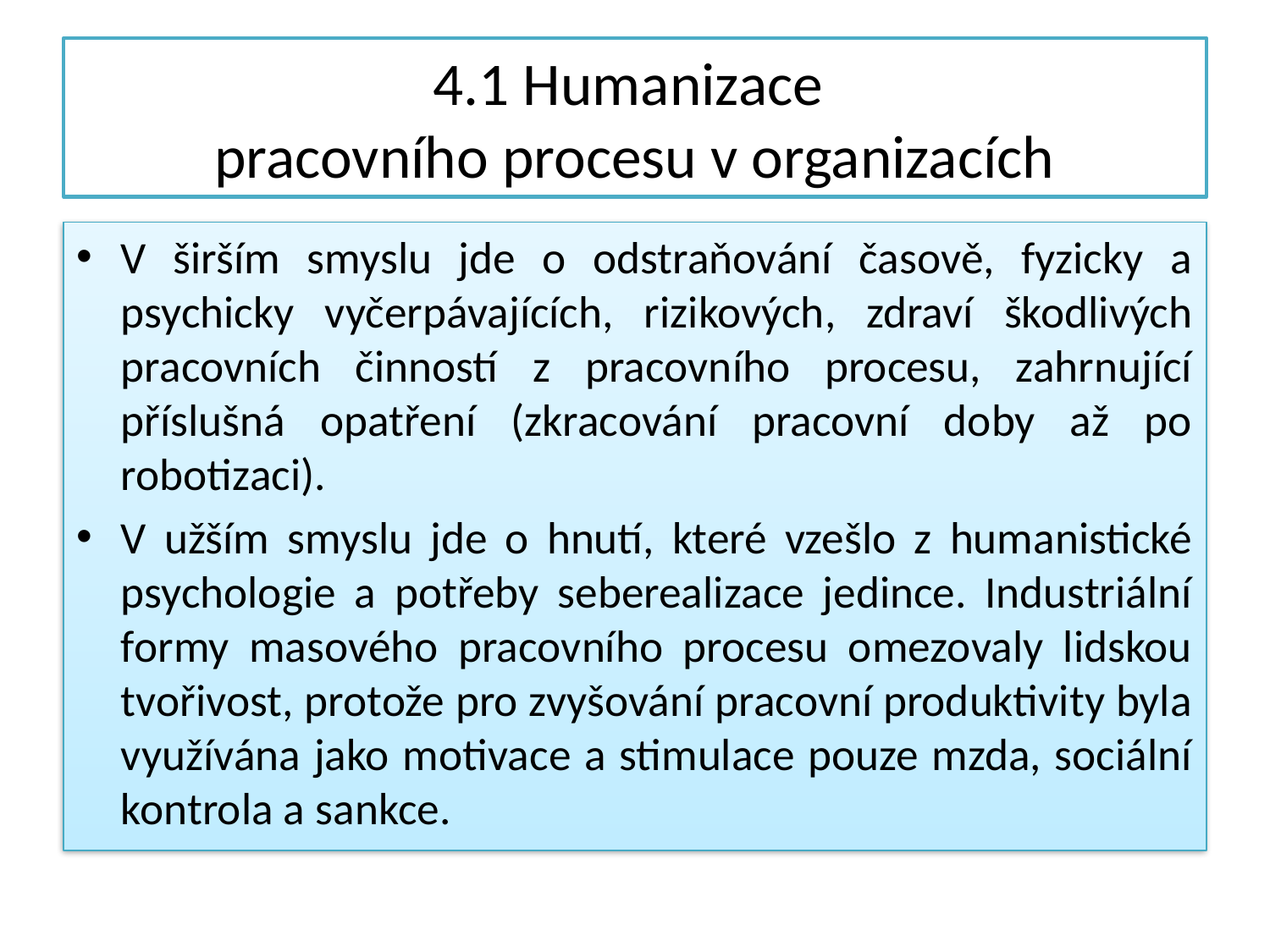

# 4.1 Humanizace pracovního procesu v organizacích
V širším smyslu jde o odstraňování časově, fyzicky a psychicky vyčerpávajících, rizikových, zdraví škodlivých pracovních činností z pracovního procesu, zahrnující příslušná opatření (zkracování pracovní doby až po robotizaci).
V užším smyslu jde o hnutí, které vzešlo z humanistické psychologie a potřeby seberealizace jedince. Industriální formy masového pracovního procesu omezovaly lidskou tvořivost, protože pro zvyšování pracovní produktivity byla využívána jako motivace a stimulace pouze mzda, sociální kontrola a sankce.